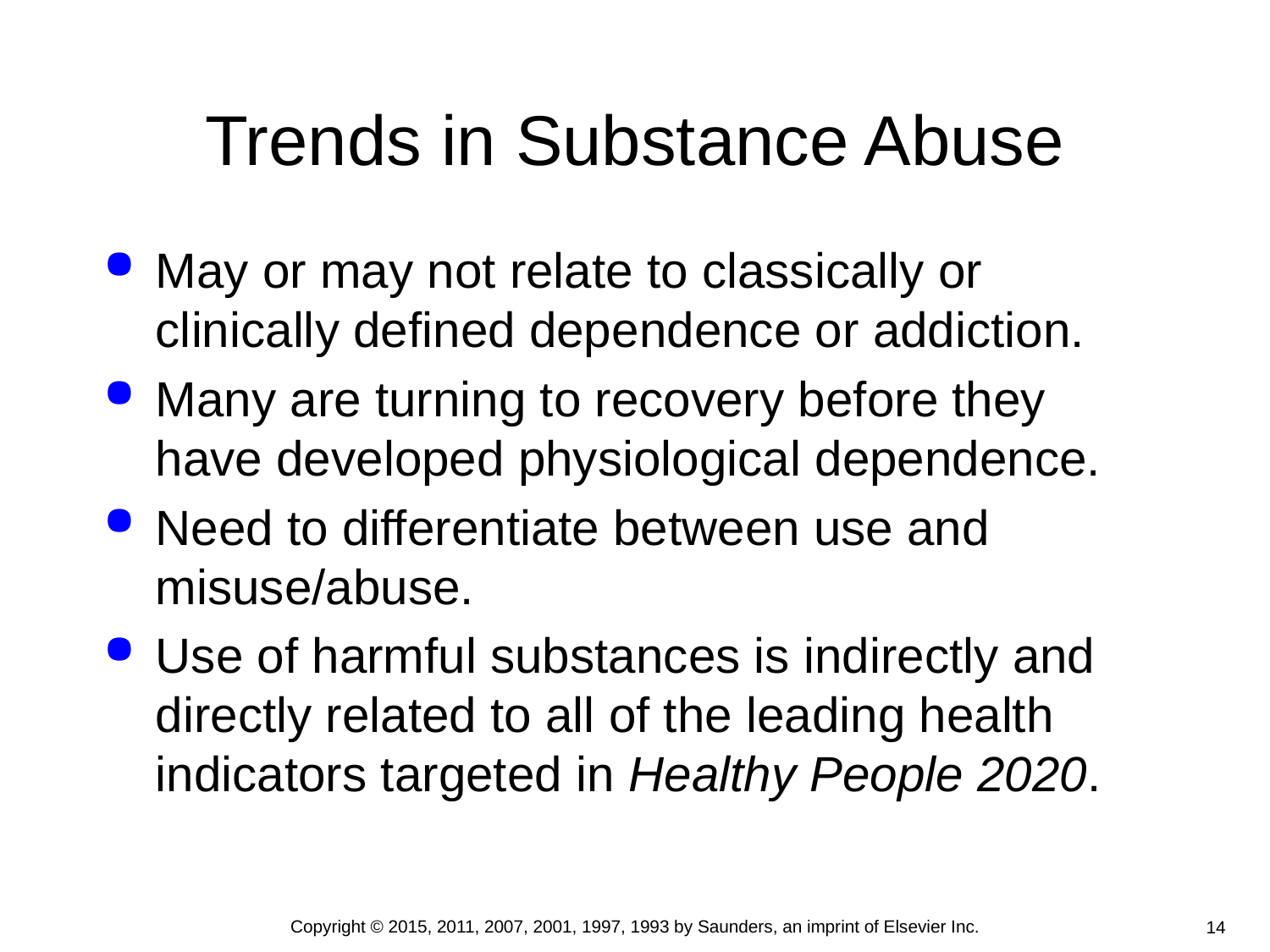

# Trends in Substance Abuse
May or may not relate to classically or clinically defined dependence or addiction.
Many are turning to recovery before they have developed physiological dependence.
Need to differentiate between use and misuse/abuse.
Use of harmful substances is indirectly and directly related to all of the leading health indicators targeted in Healthy People 2020.
Copyright © 2015, 2011, 2007, 2001, 1997, 1993 by Saunders, an imprint of Elsevier Inc.
14